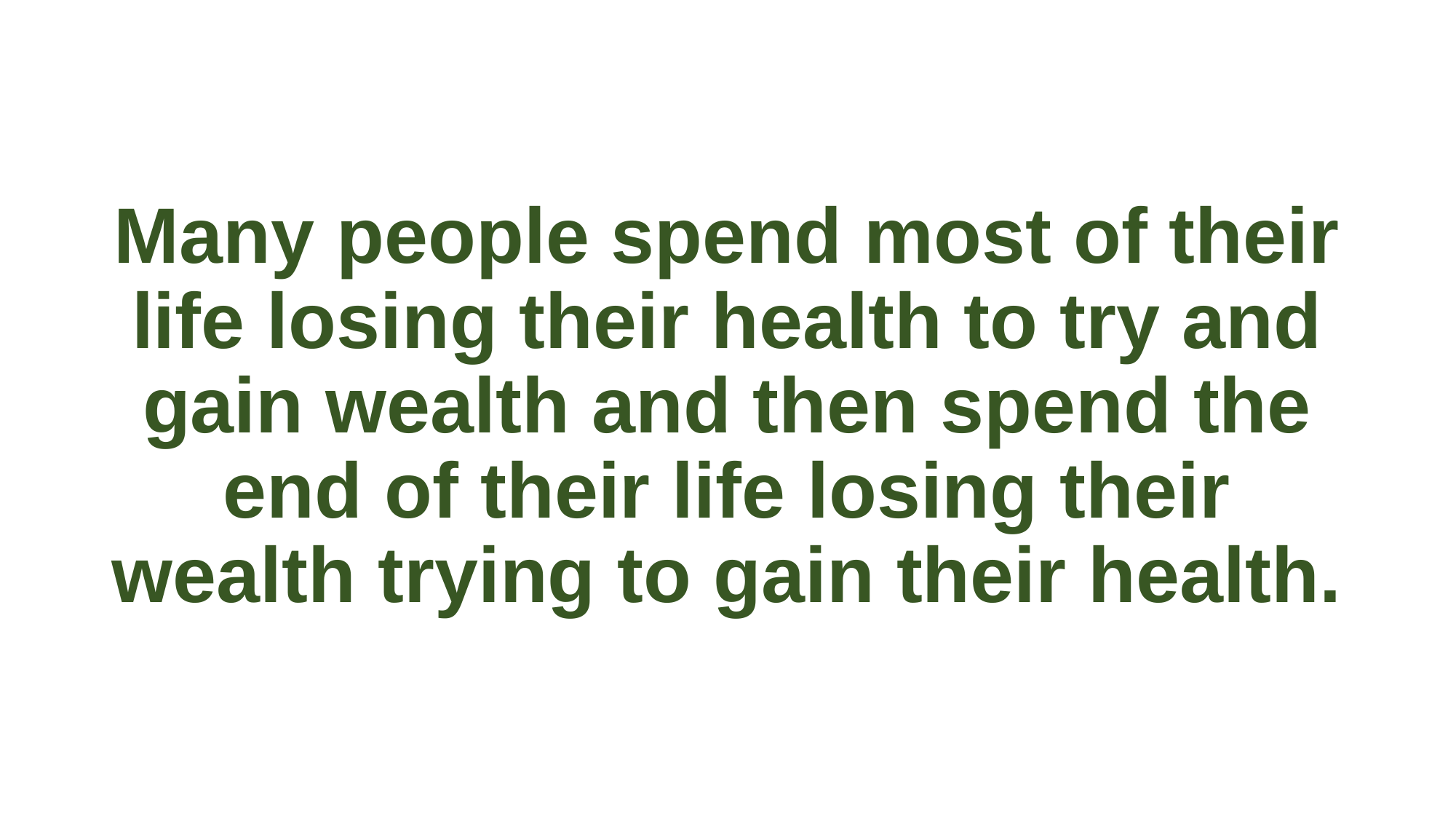

Many people spend most of their life losing their health to try and gain wealth and then spend the end of their life losing their wealth trying to gain their health.